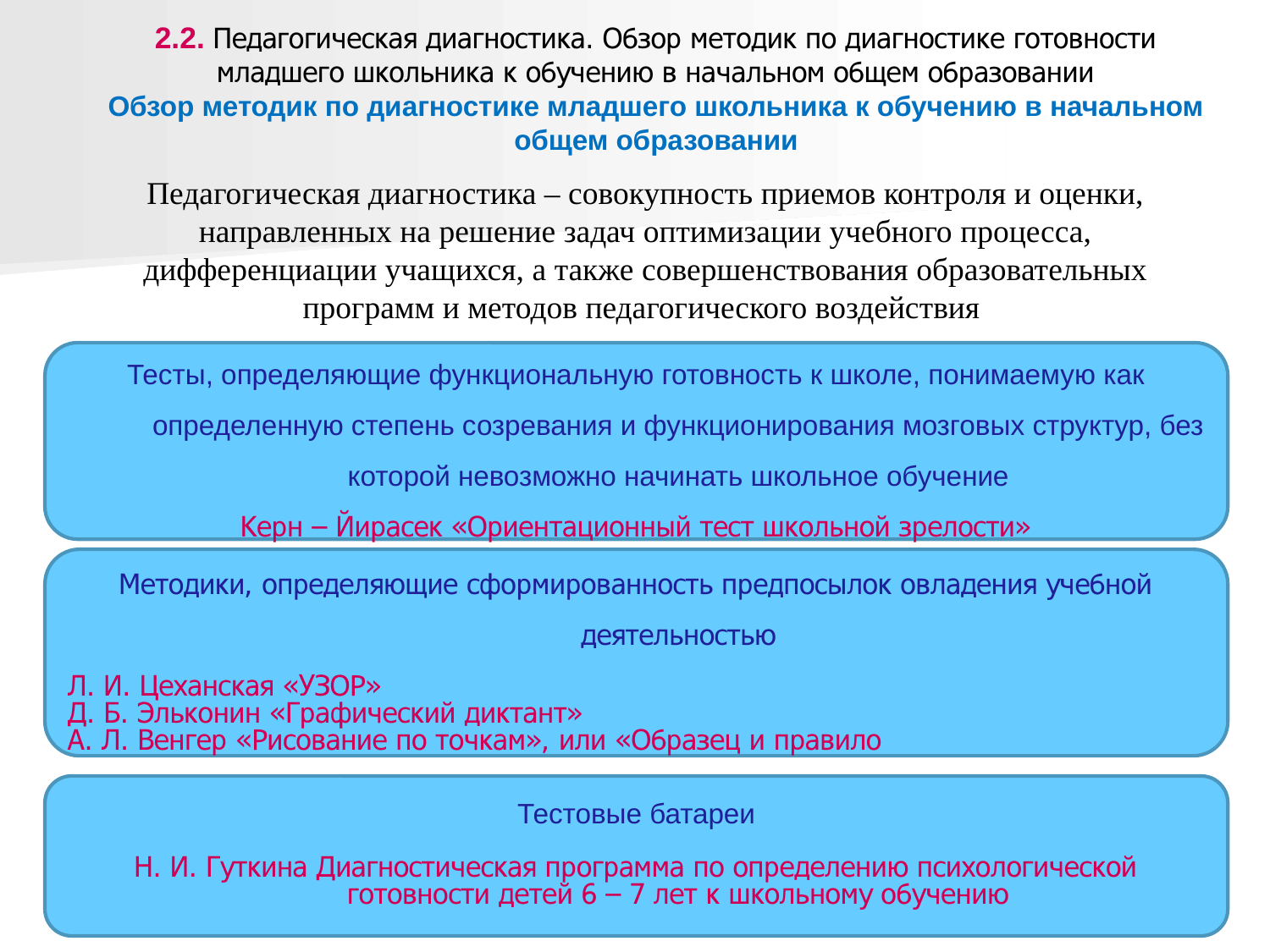

# 2.2. Педагогическая диагностика. Обзор методик по диагностике готовности младшего школьника к обучению в начальном общем образовании Обзор методик по диагностике младшего школьника к обучению в начальном общем образовании
Педагогическая диагностика – совокупность приемов контроля и оценки, направленных на решение задач оптимизации учебного процесса, дифференциации учащихся, а также совершенствования образовательных программ и методов педагогического воздействия
Тесты, определяющие функциональную готовность к школе, понимаемую как определенную степень созревания и функционирования мозговых структур, без которой невозможно начинать школьное обучение
Керн – Йирасек «Ориентационный тест школьной зрелости»
Методики, определяющие сформированность предпосылок овладения учебной деятельностью
Л. И. Цеханская «УЗОР»
Д. Б. Эльконин «Графический диктант»
А. Л. Венгер «Рисование по точкам», или «Образец и правило
Тестовые батареи

Н. И. Гуткина Диагностическая программа по определению психологической готовности детей 6 – 7 лет к школьному обучению